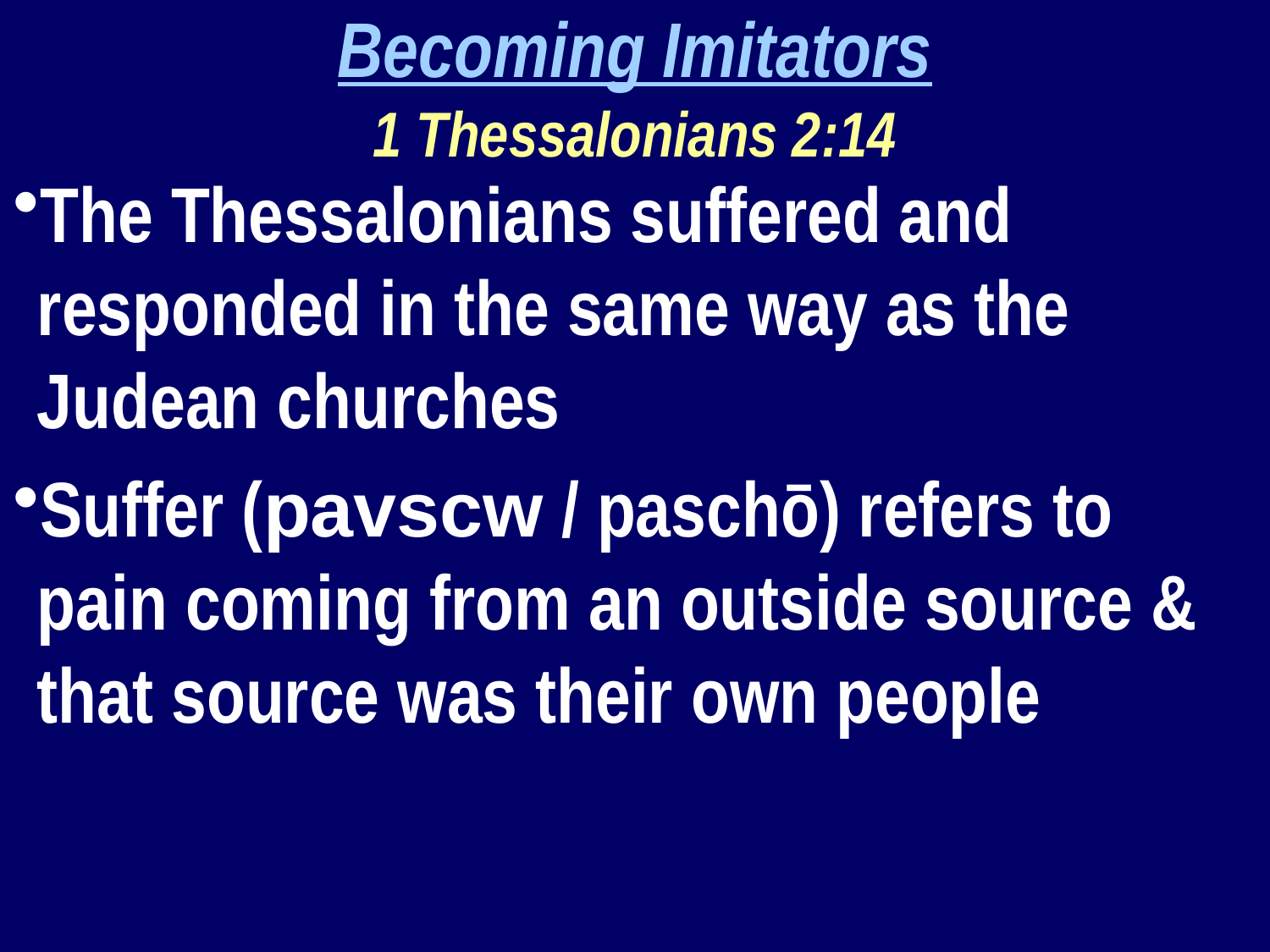

Becoming Imitators
1 Thessalonians 2:14
The Thessalonians suffered and responded in the same way as the Judean churches
Suffer (pavscw / paschō) refers to pain coming from an outside source & that source was their own people